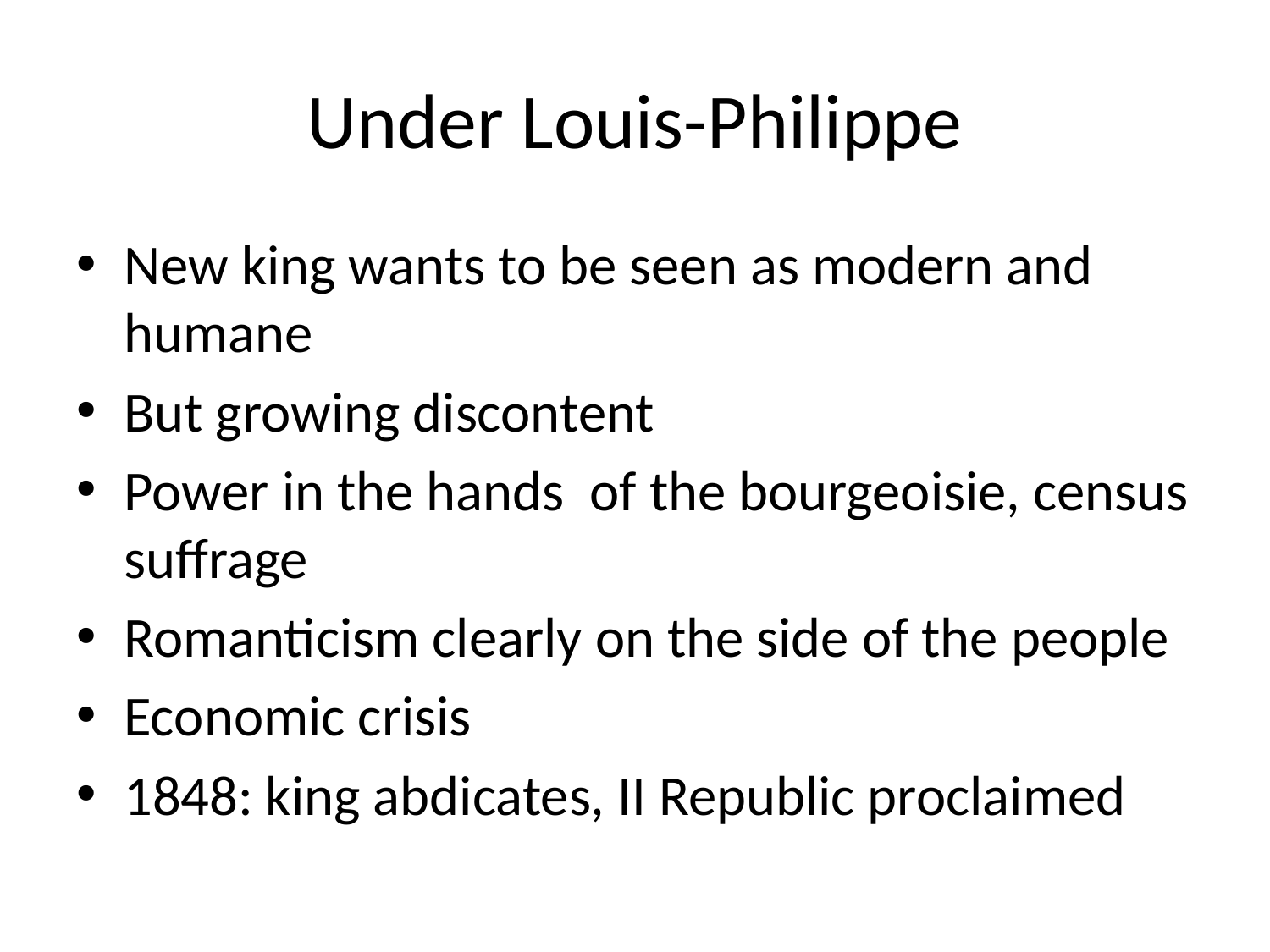

# Under Louis-Philippe
New king wants to be seen as modern and humane
But growing discontent
Power in the hands  of the bourgeoisie, census suffrage
Romanticism clearly on the side of the people
Economic crisis
1848: king abdicates, II Republic proclaimed